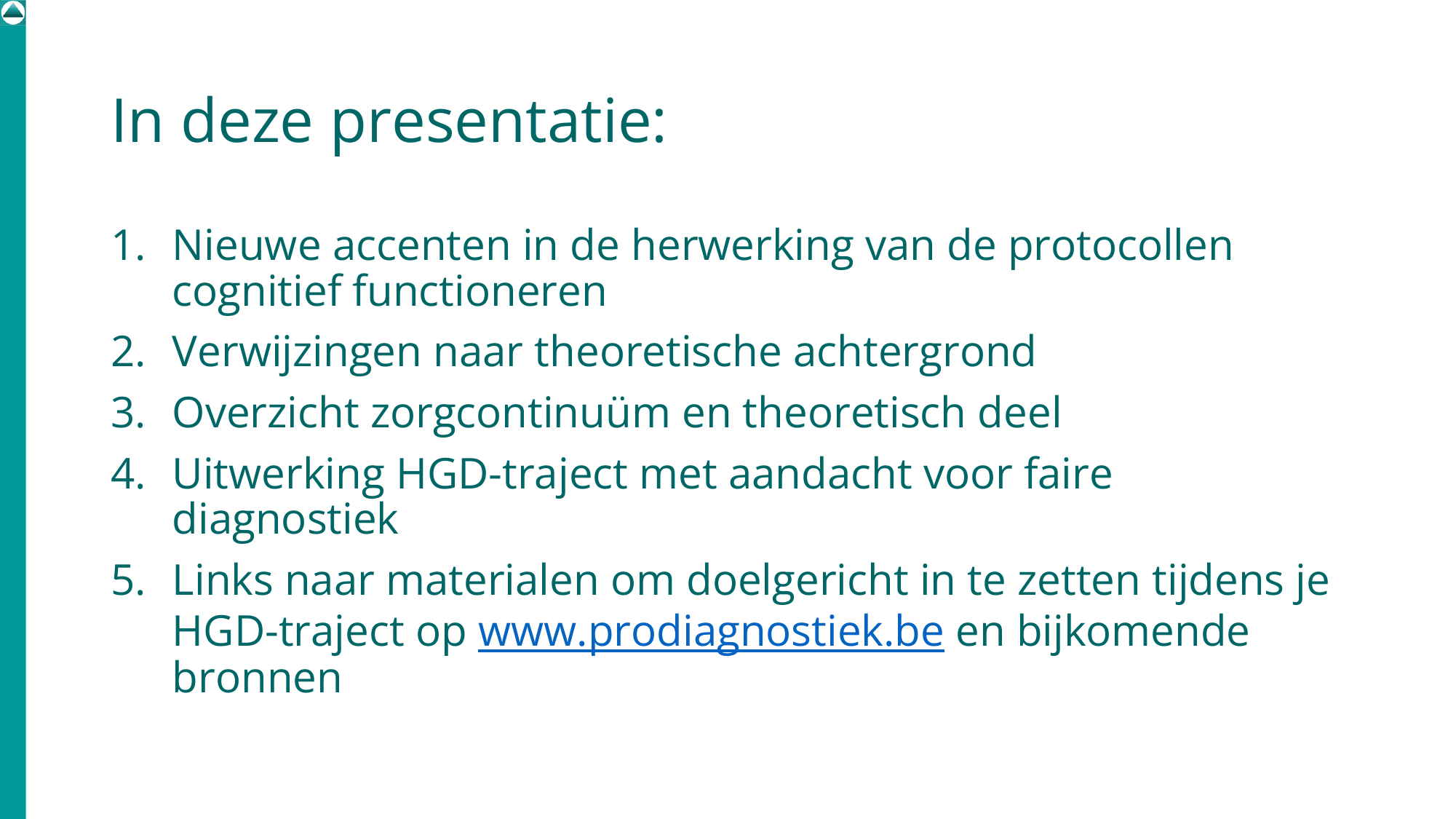

# In deze presentatie:
Nieuwe accenten in de herwerking van de protocollen cognitief functioneren
Verwijzingen naar theoretische achtergrond
Overzicht zorgcontinuüm en theoretisch deel
Uitwerking HGD-traject met aandacht voor faire diagnostiek
Links naar materialen om doelgericht in te zetten tijdens je HGD-traject op www.prodiagnostiek.be en bijkomende bronnen